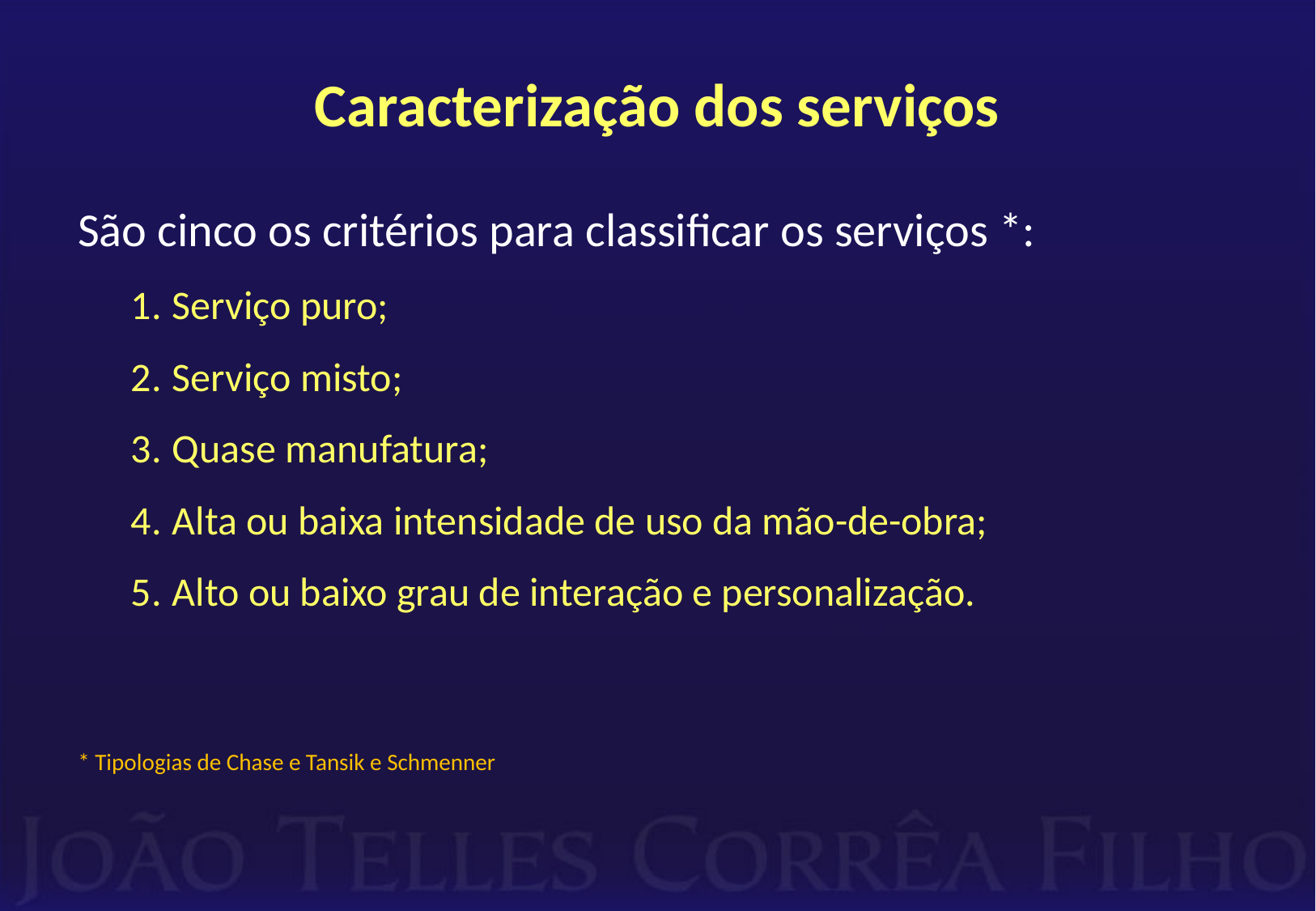

# Caracterização dos serviços
São cinco os critérios para classificar os serviços *:
Serviço puro;
Serviço misto;
Quase manufatura;
Alta ou baixa intensidade de uso da mão-de-obra;
Alto ou baixo grau de interação e personalização.

* Tipologias de Chase e Tansik e Schmenner